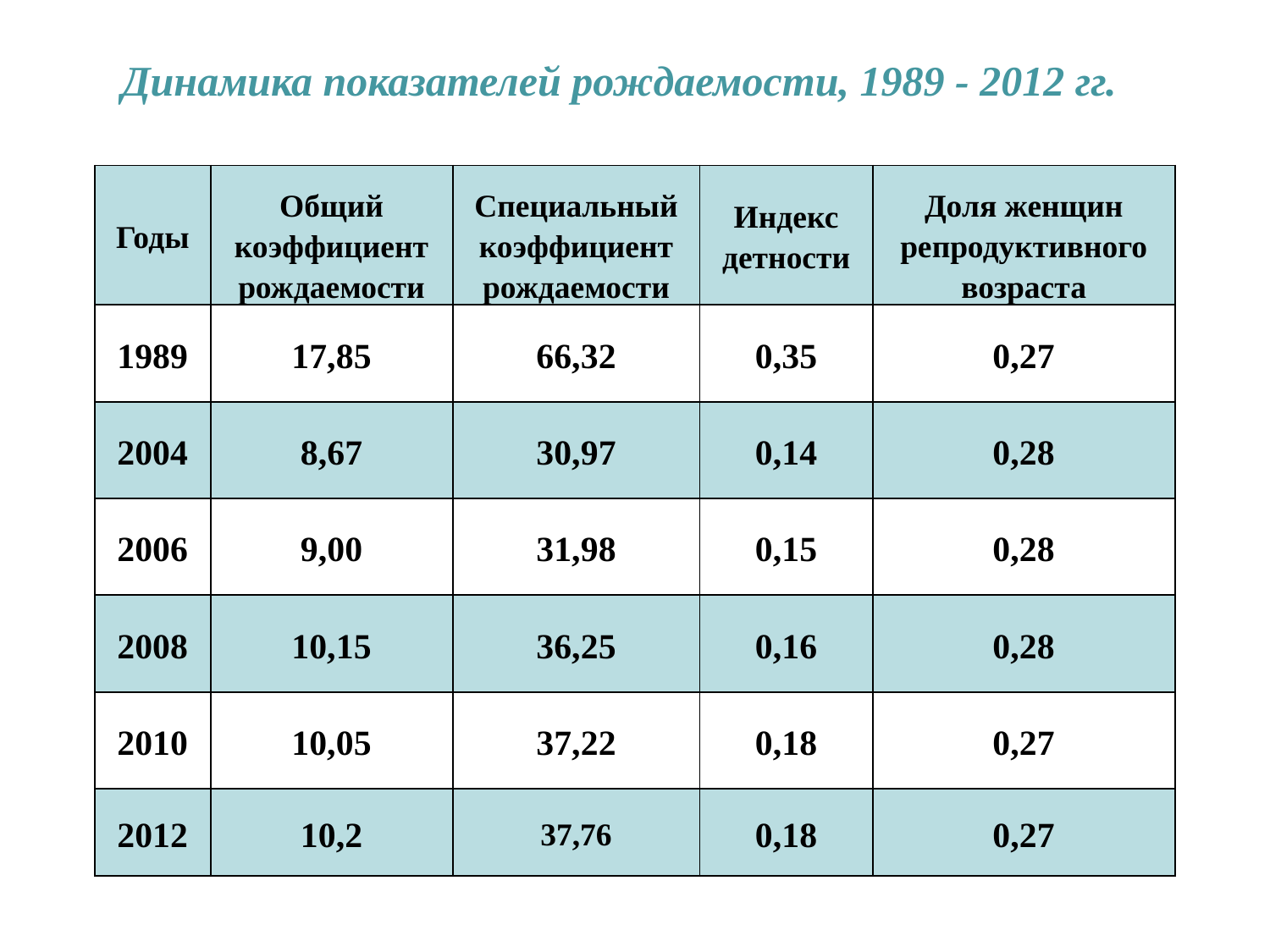

# Динамика показателей рождаемости, 1989 - 2012 гг.
| Годы | Общий коэффициент рождаемости | Специальный коэффициент рождаемости | Индекс детности | Доля женщин репродуктивного возраста |
| --- | --- | --- | --- | --- |
| 1989 | 17,85 | 66,32 | 0,35 | 0,27 |
| 2004 | 8,67 | 30,97 | 0,14 | 0,28 |
| 2006 | 9,00 | 31,98 | 0,15 | 0,28 |
| 2008 | 10,15 | 36,25 | 0,16 | 0,28 |
| 2010 | 10,05 | 37,22 | 0,18 | 0,27 |
| 2012 | 10,2 | 37,76 | 0,18 | 0,27 |